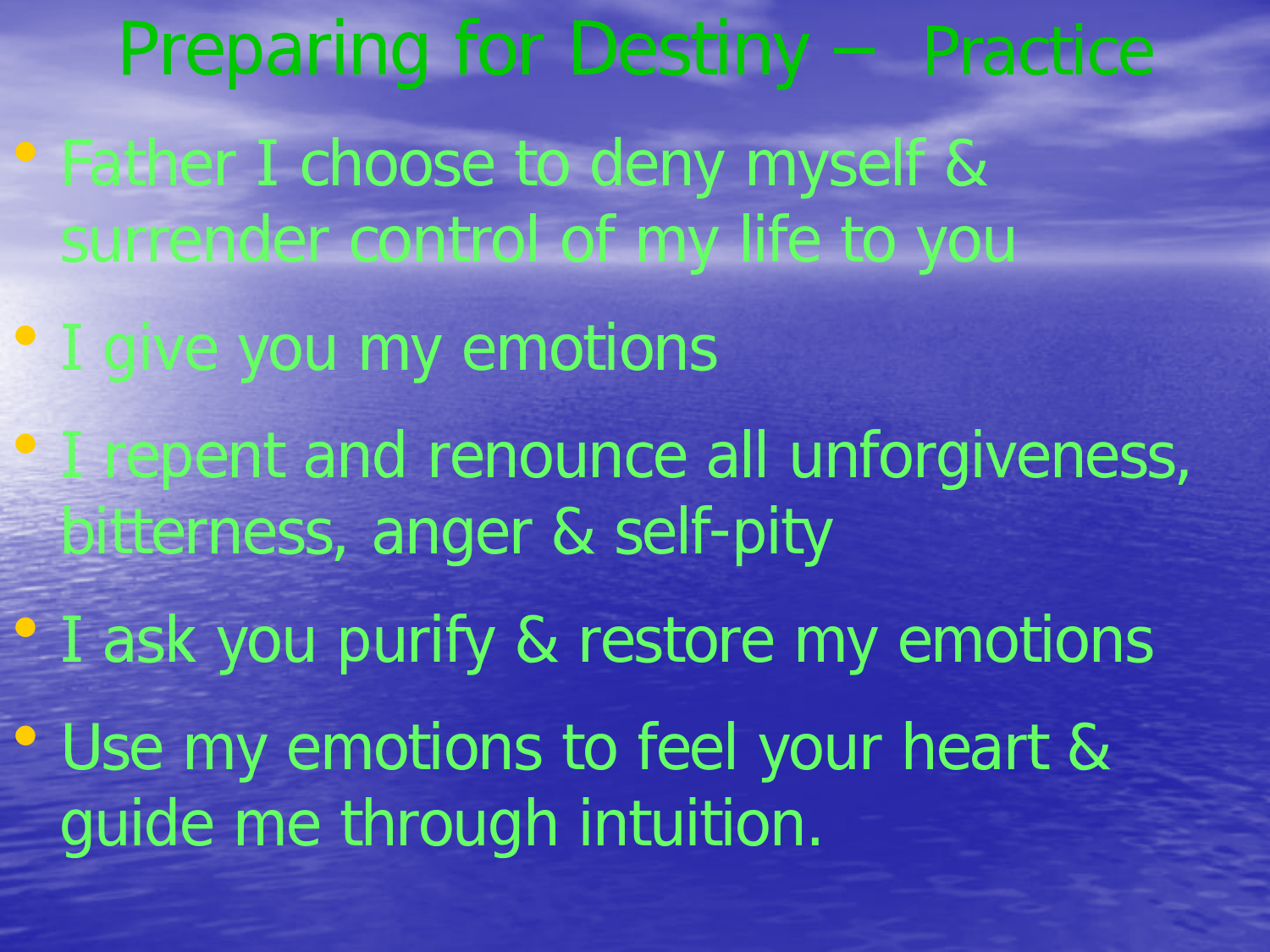

# Preparing for Destiny –  Practice
Father I choose to deny myself & surrender control of my life to you
I give you my emotions
I repent and renounce all unforgiveness, bitterness, anger & self-pity
I ask you purify & restore my emotions
Use my emotions to feel your heart & guide me through intuition.